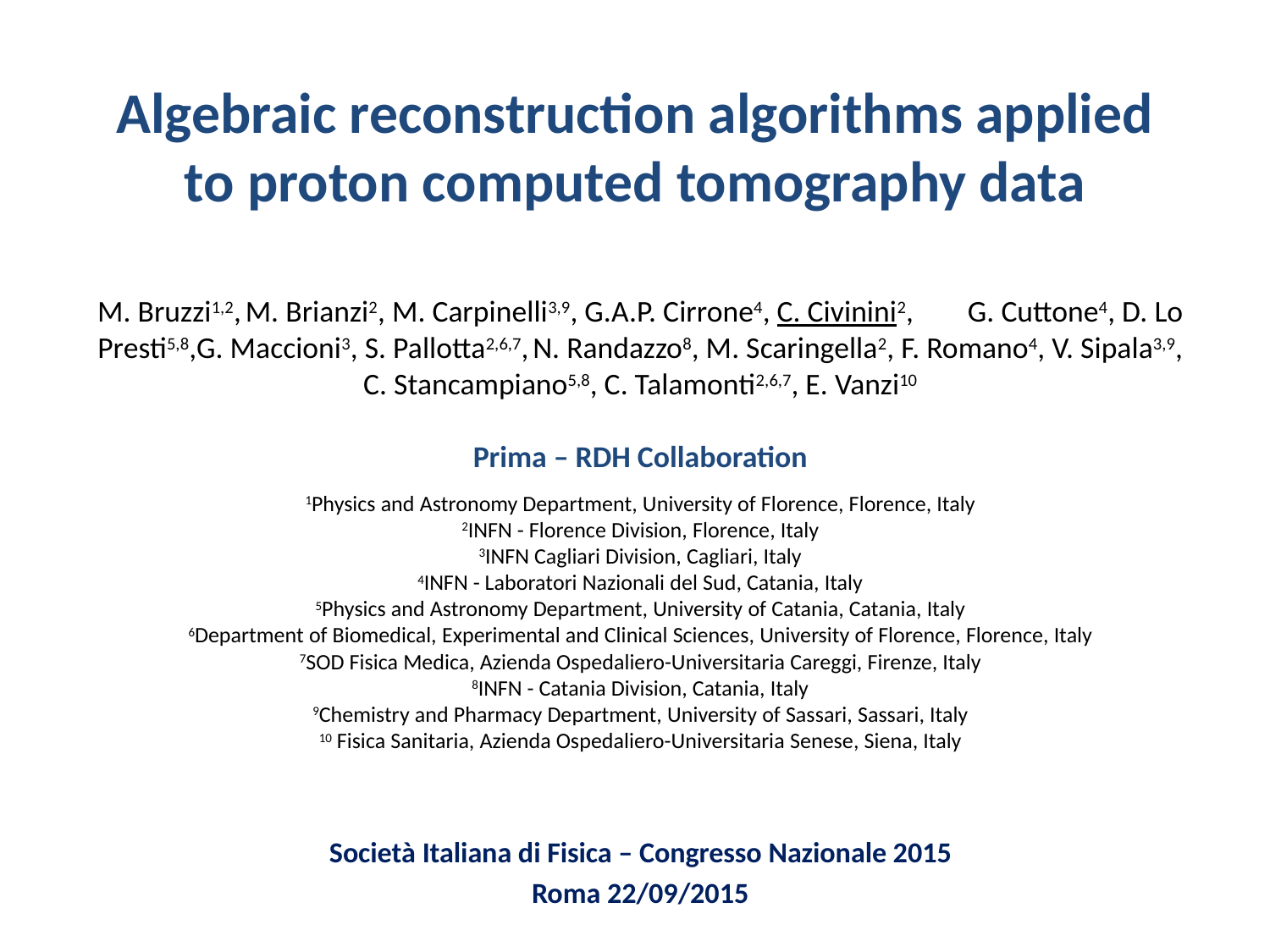

# Algebraic reconstruction algorithms applied to proton computed tomography data
M. Bruzzi1,2, M. Brianzi2, M. Carpinelli3,9, G.A.P. Cirrone4, C. Civinini2,        G. Cuttone4, D. Lo Presti5,8,G. Maccioni3, S. Pallotta2,6,7, N. Randazzo8, M. Scaringella2, F. Romano4, V. Sipala3,9, C. Stancampiano5,8, C. Talamonti2,6,7, E. Vanzi10

Prima – RDH Collaboration
1Physics and Astronomy Department, University of Florence, Florence, Italy
2INFN - Florence Division, Florence, Italy
3INFN Cagliari Division, Cagliari, Italy
4INFN - Laboratori Nazionali del Sud, Catania, Italy
5Physics and Astronomy Department, University of Catania, Catania, Italy
6Department of Biomedical, Experimental and Clinical Sciences, University of Florence, Florence, Italy
7SOD Fisica Medica, Azienda Ospedaliero-Universitaria Careggi, Firenze, Italy
8INFN - Catania Division, Catania, Italy
9Chemistry and Pharmacy Department, University of Sassari, Sassari, Italy
10 Fisica Sanitaria, Azienda Ospedaliero-Universitaria Senese, Siena, Italy

Società Italiana di Fisica – Congresso Nazionale 2015
Roma 22/09/2015